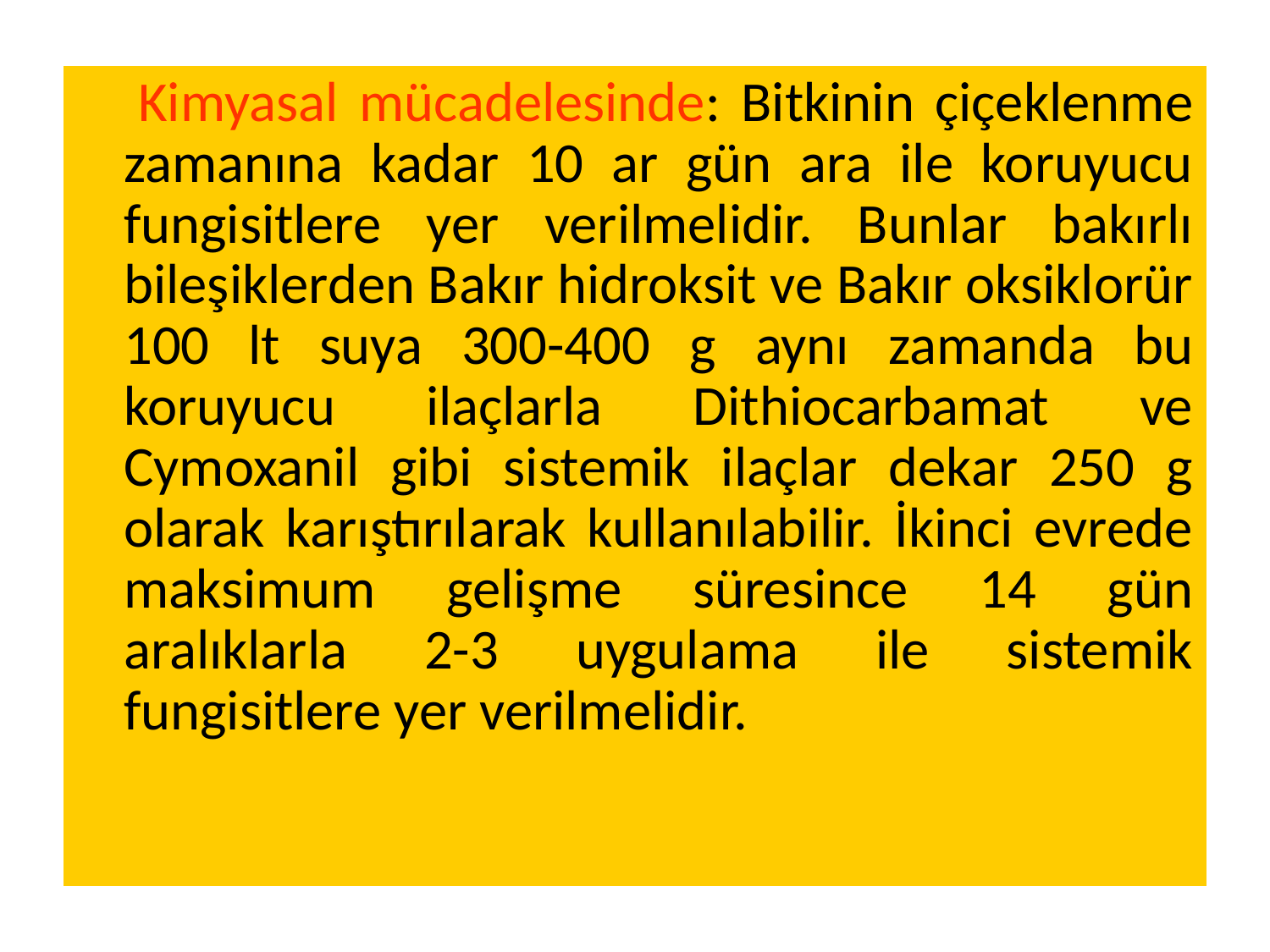

Kimyasal mücadelesinde: Bitkinin çiçeklenme zamanına kadar 10 ar gün ara ile koruyucu fungisitlere yer verilmelidir. Bunlar bakırlı bileşiklerden Bakır hidroksit ve Bakır oksiklorür 100 lt suya 300-400 g aynı zamanda bu koruyucu ilaçlarla Dithiocarbamat ve Cymoxanil gibi sistemik ilaçlar dekar 250 g olarak karıştırılarak kullanılabilir. İkinci evrede maksimum gelişme süresince 14 gün aralıklarla 2-3 uygulama ile sistemik fungisitlere yer verilmelidir.